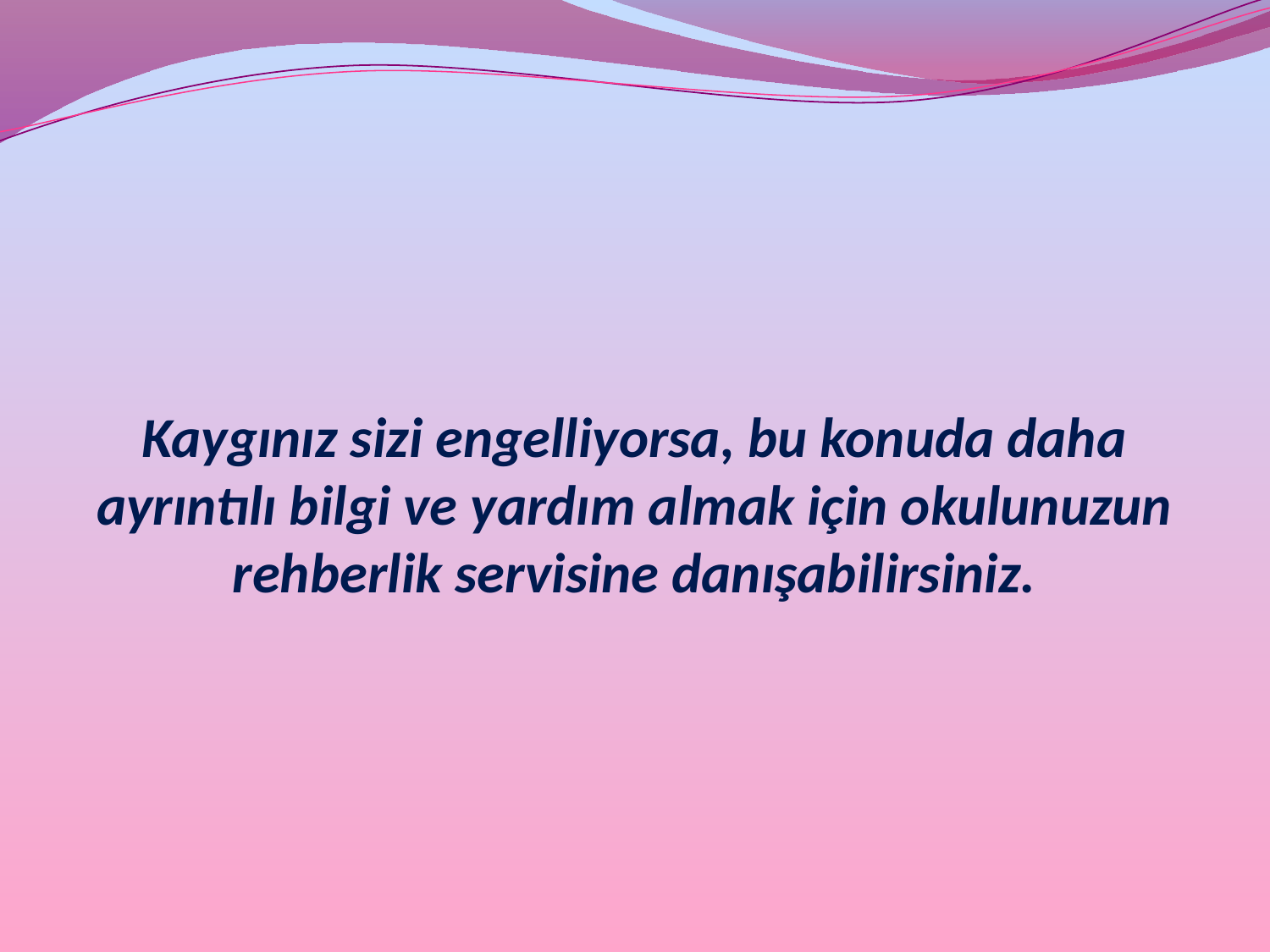

#
Kaygınız sizi engelliyorsa, bu konuda daha ayrıntılı bilgi ve yardım almak için okulunuzun rehberlik servisine danışabilirsiniz.